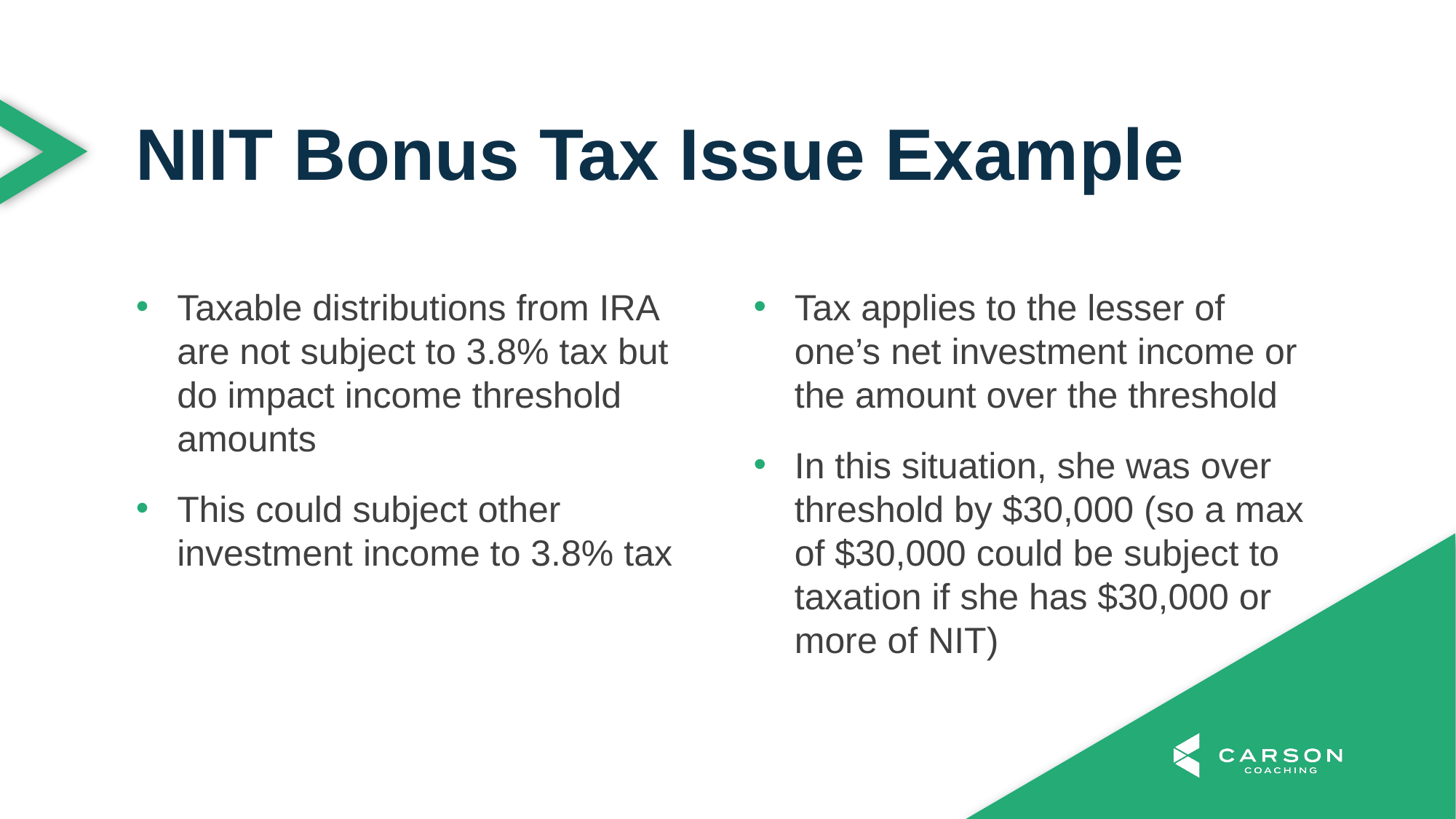

NIIT Bonus Tax Issue Example
Taxable distributions from IRA are not subject to 3.8% tax but do impact income threshold amounts
This could subject other investment income to 3.8% tax
Tax applies to the lesser of one’s net investment income or the amount over the threshold
In this situation, she was over threshold by $30,000 (so a max of $30,000 could be subject to taxation if she has $30,000 or more of NIT)